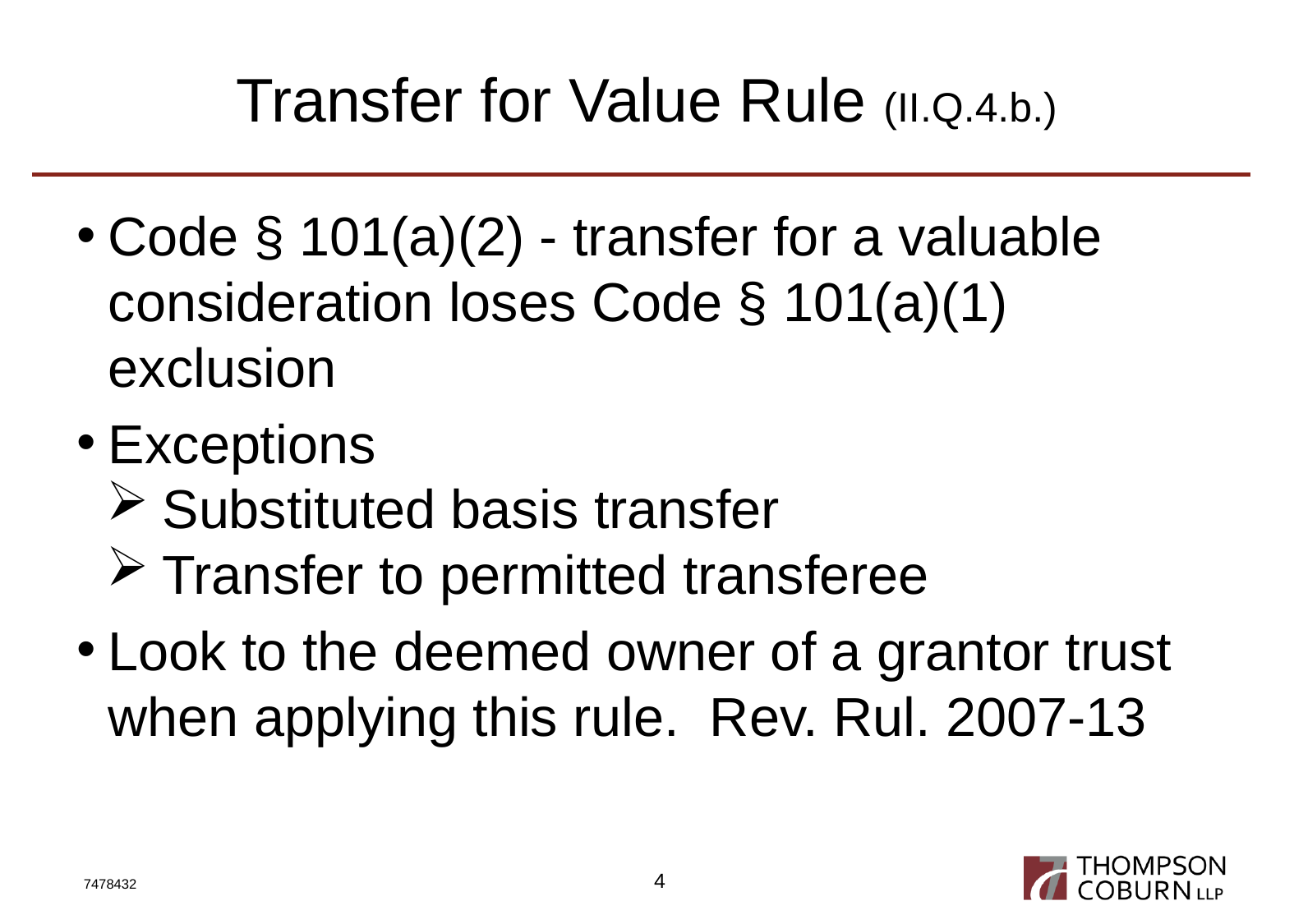

# Transfer for Value Rule (II.Q.4.b.)
Code § 101(a)(2) - transfer for a valuable consideration loses Code § 101(a)(1) exclusion
Exceptions
Substituted basis transfer
Transfer to permitted transferee
Look to the deemed owner of a grantor trust when applying this rule.  Rev. Rul. 2007-13